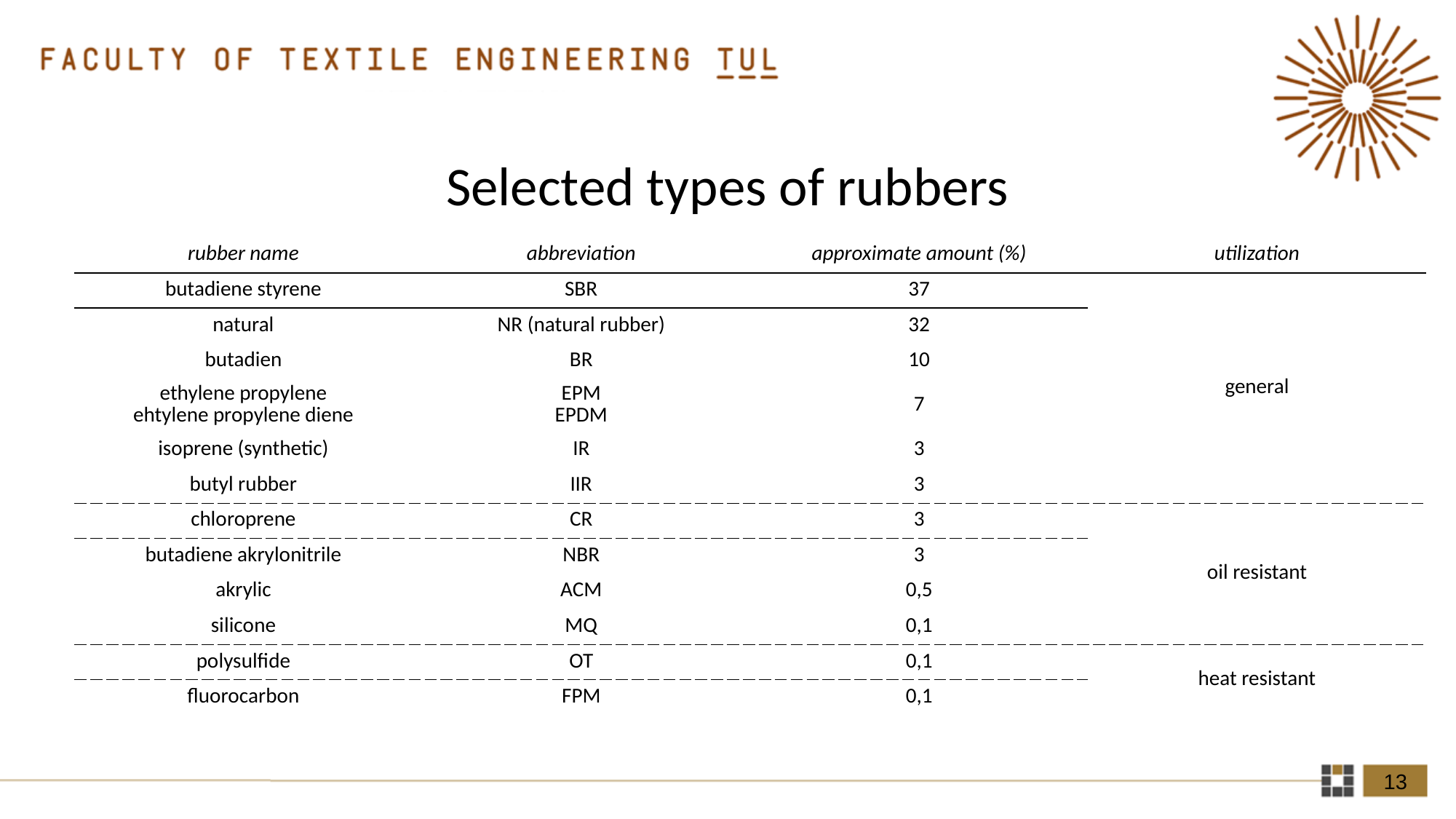

# Selected types of rubbers
| rubber name | abbreviation | approximate amount (%) | utilization |
| --- | --- | --- | --- |
| butadiene styrene | SBR | 37 | general |
| natural | NR (natural rubber) | 32 |  |
| butadien | BR | 10 |  |
| ethylene propylene ehtylene propylene diene | EPM EPDM | 7 |  |
| isoprene (synthetic) | IR | 3 |  |
| butyl rubber | IIR | 3 |  |
| chloroprene | CR | 3 | oil resistant |
| butadiene akrylonitrile | NBR | 3 |  |
| akrylic | ACM | 0,5 |  |
| silicone | MQ | 0,1 |  |
| polysulfide | OT | 0,1 | heat resistant |
| fluorocarbon | FPM | 0,1 |  |
13